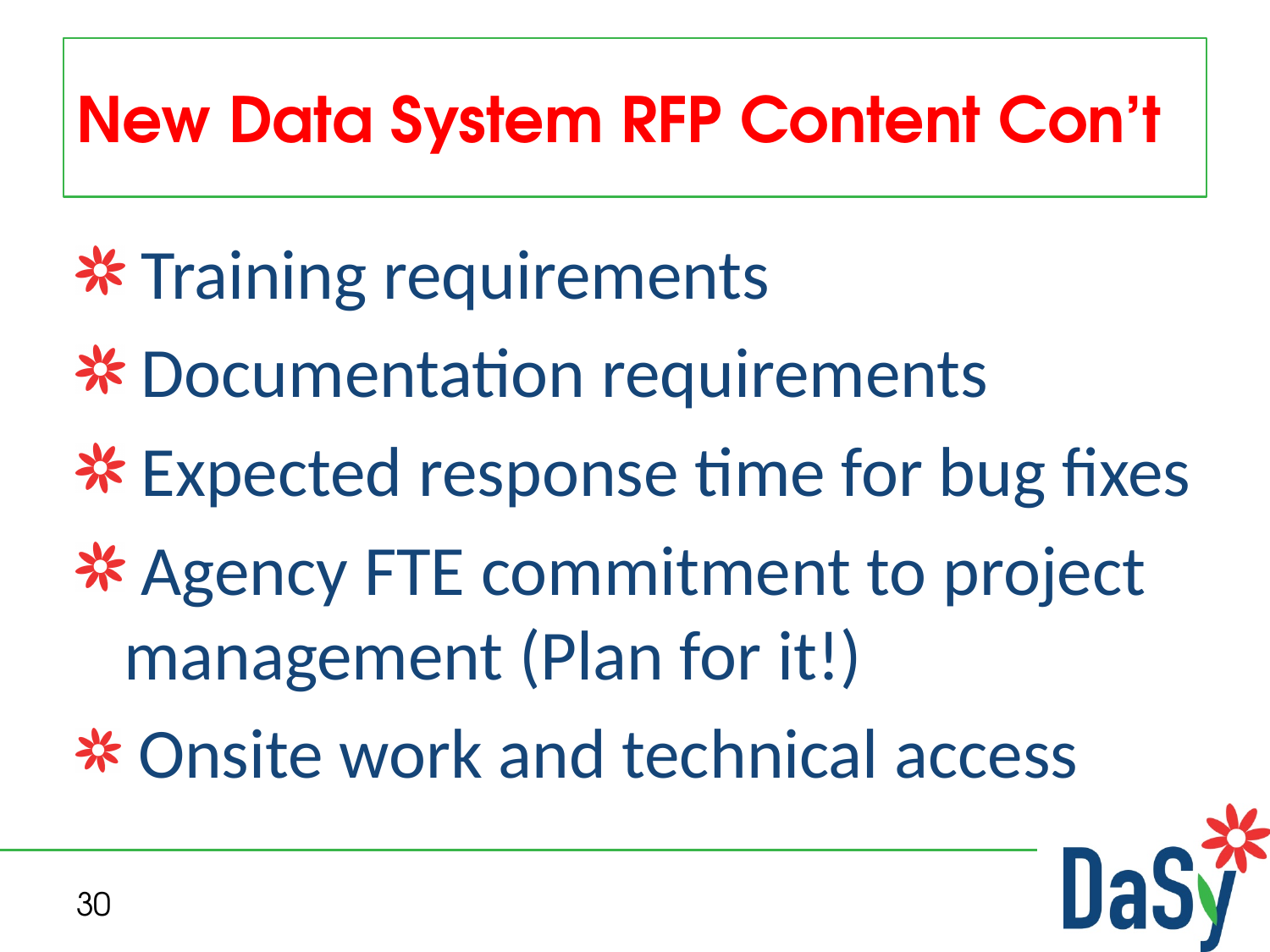

# New Data System RFP Content Con’t
 Training requirements
 Documentation requirements
 Expected response time for bug fixes
 Agency FTE commitment to project management (Plan for it!)
 Onsite work and technical access
30